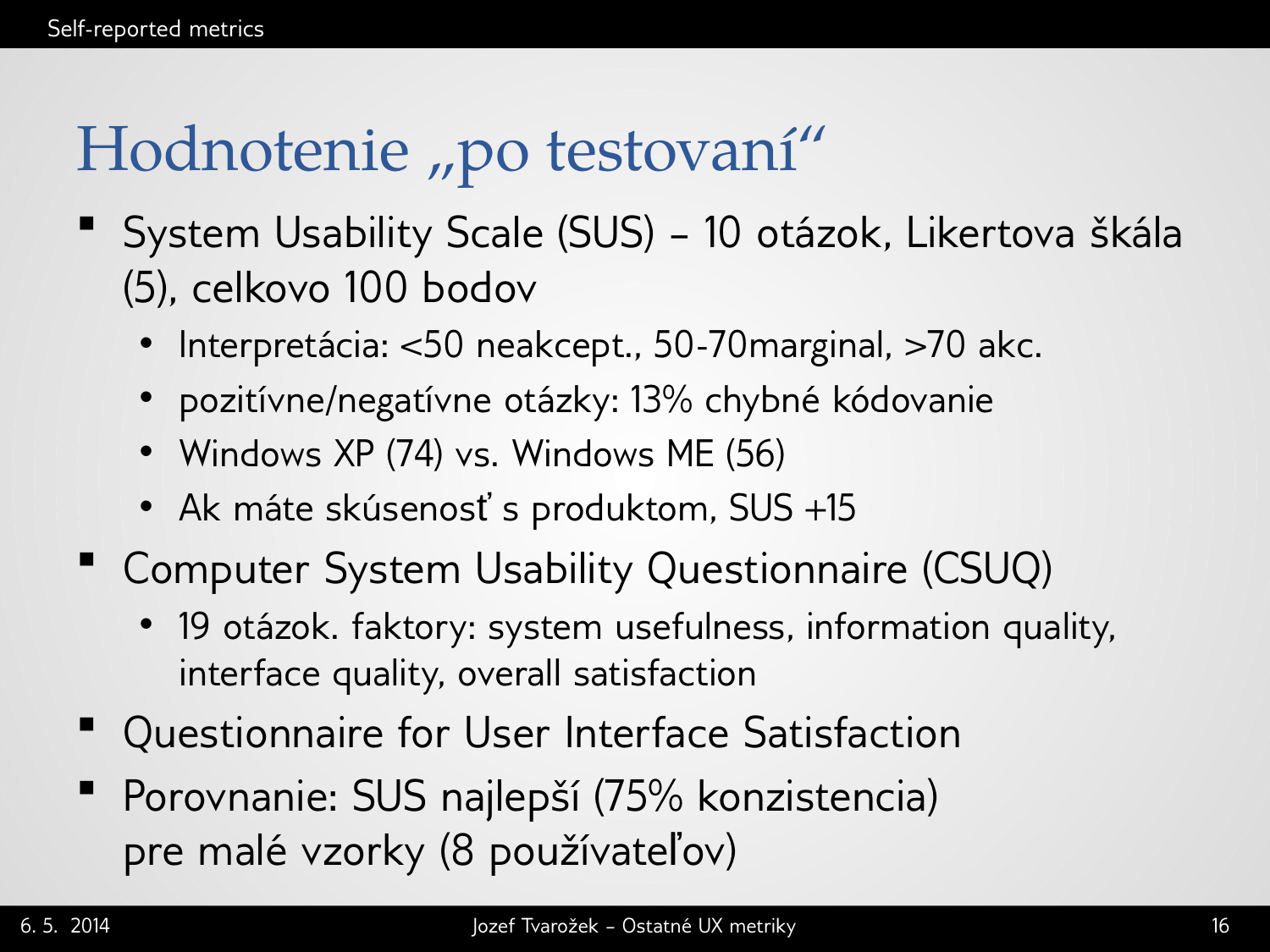

Self-reported metrics
# Hodnotenie „po testovaní“
System Usability Scale (SUS) – 10 otázok, Likertova škála (5), celkovo 100 bodov
Interpretácia: <50 neakcept., 50-70marginal, >70 akc.
pozitívne/negatívne otázky: 13% chybné kódovanie
Windows XP (74) vs. Windows ME (56)
Ak máte skúsenosť s produktom, SUS +15
Computer System Usability Questionnaire (CSUQ)
19 otázok. faktory: system usefulness, information quality, interface quality, overall satisfaction
Questionnaire for User Interface Satisfaction
Porovnanie: SUS najlepší (75% konzistencia)
pre malé vzorky (8 používateľov)

Jozef Tvarožek – Ostatné UX metriky